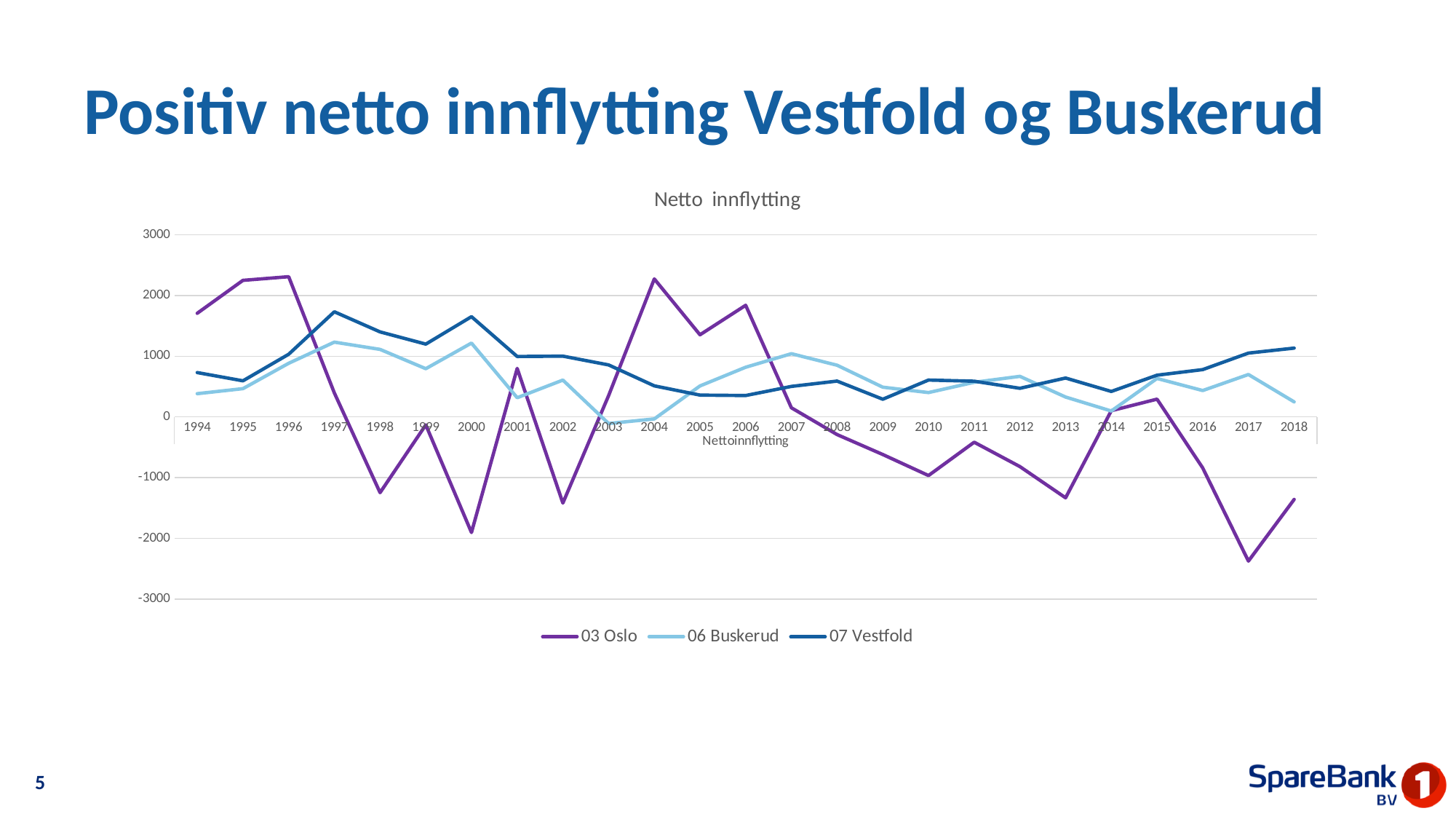

# Positiv netto innflytting Vestfold og Buskerud

### Chart: Netto  innflytting

| Category | 03 Oslo | 06 Buskerud | 07 Vestfold |
|---|---|---|---|
| 1994 | 1708.0 | 383.0 | 731.0 |
| 1995 | 2251.0 | 466.0 | 595.0 |
| 1996 | 2311.0 | 884.0 | 1033.0 |
| 1997 | 395.0 | 1233.0 | 1733.0 |
| 1998 | -1248.0 | 1113.0 | 1401.0 |
| 1999 | -132.0 | 795.0 | 1200.0 |
| 2000 | -1905.0 | 1217.0 | 1652.0 |
| 2001 | 800.0 | 317.0 | 996.0 |
| 2002 | -1420.0 | 607.0 | 1002.0 |
| 2003 | 351.0 | -109.0 | 857.0 |
| 2004 | 2274.0 | -33.0 | 512.0 |
| 2005 | 1354.0 | 511.0 | 360.0 |
| 2006 | 1840.0 | 819.0 | 353.0 |
| 2007 | 151.0 | 1042.0 | 503.0 |
| 2008 | -291.0 | 852.0 | 591.0 |
| 2009 | -620.0 | 490.0 | 292.0 |
| 2010 | -966.0 | 402.0 | 608.0 |
| 2011 | -417.0 | 571.0 | 589.0 |
| 2012 | -819.0 | 669.0 | 472.0 |
| 2013 | -1333.0 | 328.0 | 641.0 |
| 2014 | 102.0 | 97.0 | 420.0 |
| 2015 | 293.0 | 634.0 | 688.0 |
| 2016 | -841.0 | 435.0 | 780.0 |
| 2017 | -2376.0 | 699.0 | 1052.0 |
| 2018 | -1360.0 | 248.0 | 1134.0 |
5